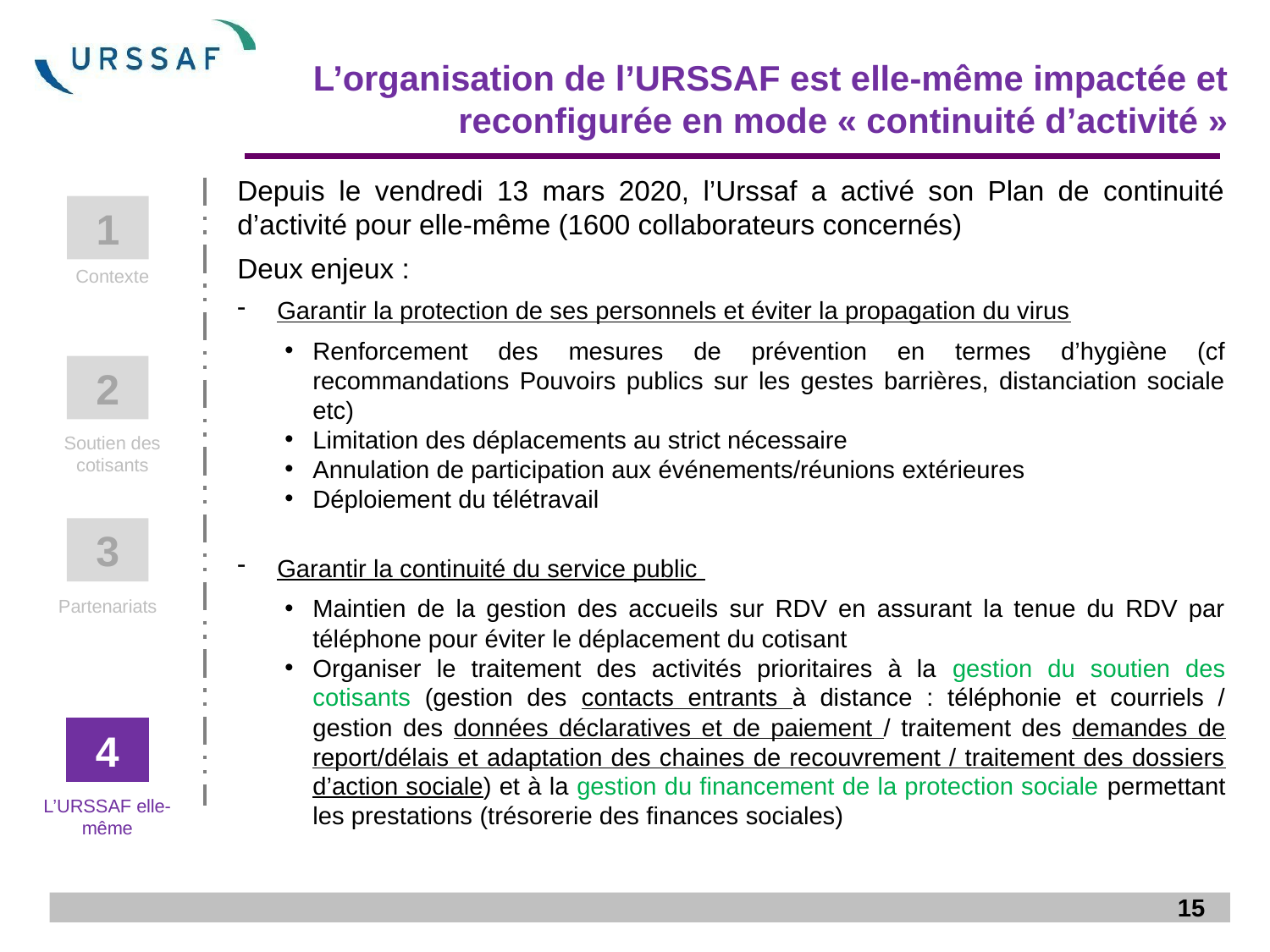

L’organisation de l’URSSAF est elle-même impactée et reconfigurée en mode « continuité d’activité »
Depuis le vendredi 13 mars 2020, l’Urssaf a activé son Plan de continuité d’activité pour elle-même (1600 collaborateurs concernés)
Deux enjeux :
Garantir la protection de ses personnels et éviter la propagation du virus
Renforcement des mesures de prévention en termes d’hygiène (cf recommandations Pouvoirs publics sur les gestes barrières, distanciation sociale etc)
Limitation des déplacements au strict nécessaire
Annulation de participation aux événements/réunions extérieures
Déploiement du télétravail

Garantir la continuité du service public
Maintien de la gestion des accueils sur RDV en assurant la tenue du RDV par téléphone pour éviter le déplacement du cotisant
Organiser le traitement des activités prioritaires à la gestion du soutien des cotisants (gestion des contacts entrants à distance : téléphonie et courriels / gestion des données déclaratives et de paiement / traitement des demandes de report/délais et adaptation des chaines de recouvrement / traitement des dossiers d’action sociale) et à la gestion du financement de la protection sociale permettant les prestations (trésorerie des finances sociales)
1
Contexte
2
Soutien des cotisants
3
Partenariats
4
L’URSSAF elle-même